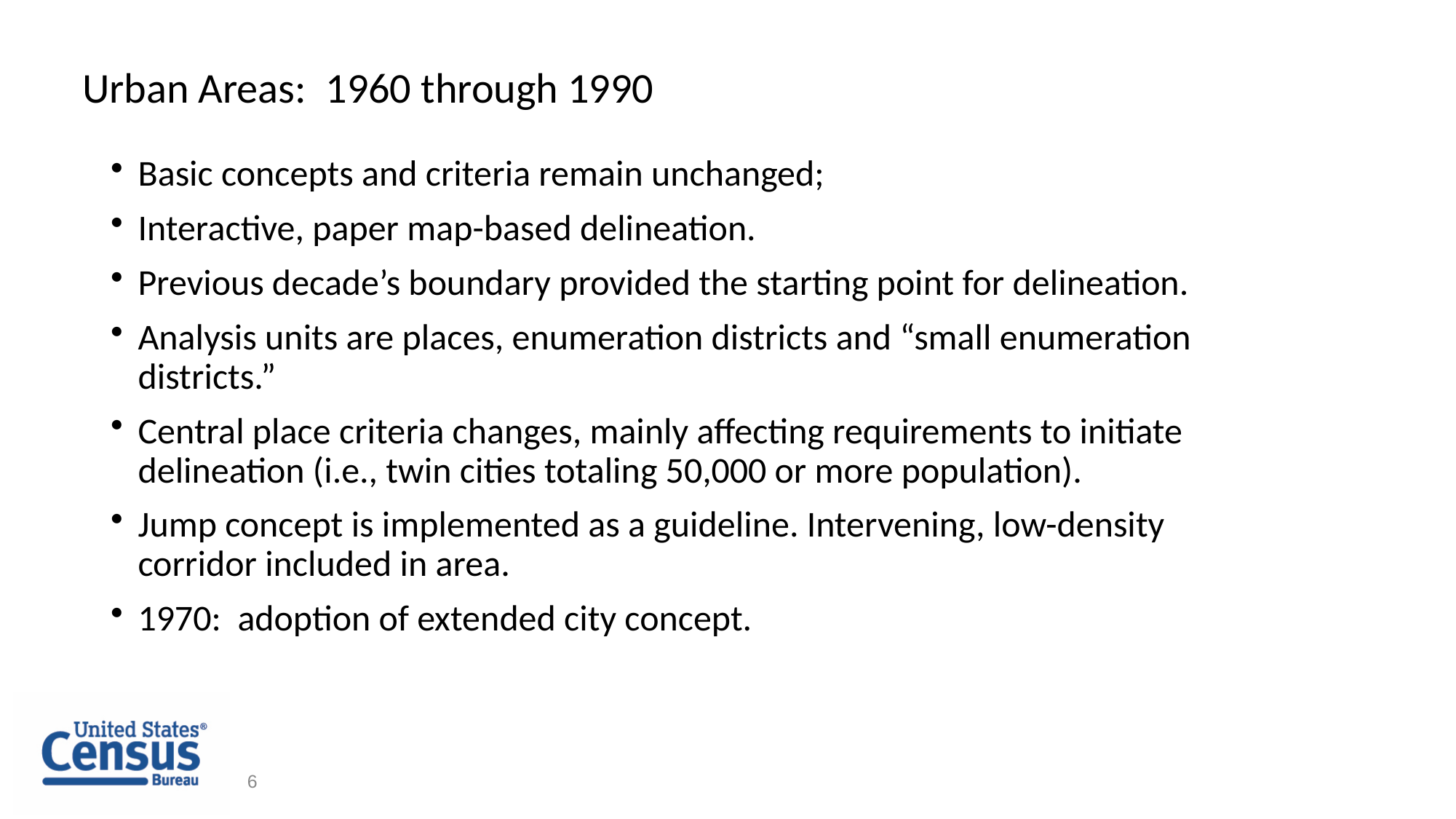

# Urban Areas:  1960 through 1990
Basic concepts and criteria remain unchanged;
Interactive, paper map-based delineation.
Previous decade’s boundary provided the starting point for delineation.
Analysis units are places, enumeration districts and “small enumeration districts.”
Central place criteria changes, mainly affecting requirements to initiate delineation (i.e., twin cities totaling 50,000 or more population).
Jump concept is implemented as a guideline. Intervening, low-density corridor included in area.
1970:  adoption of extended city concept.
6